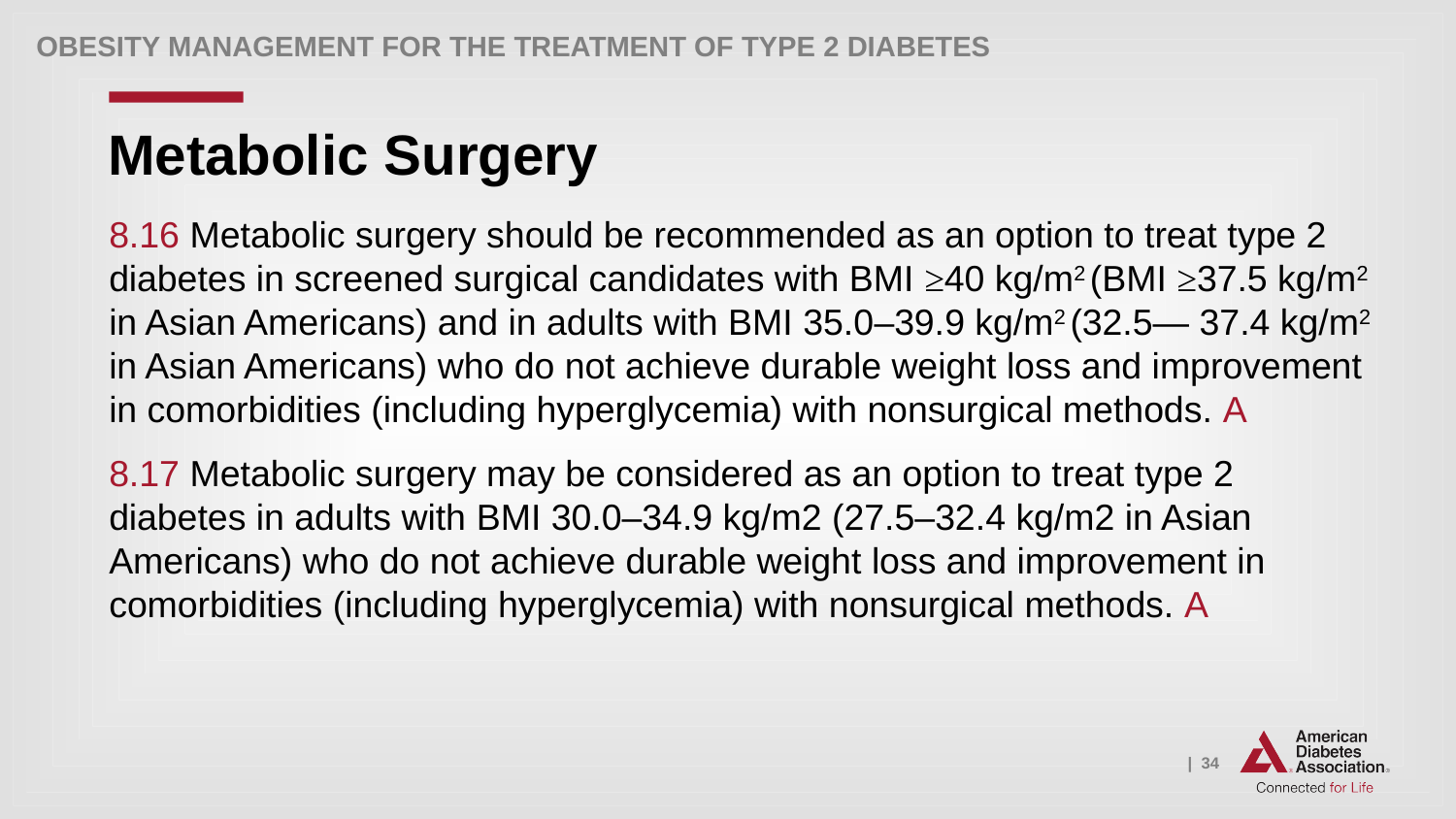

Obesity Management for the Treatment of Type 2 Diabetes
# Metabolic Surgery
8.16 Metabolic surgery should be recommended as an option to treat type 2 diabetes in screened surgical candidates with BMI ≥40 kg/m2 (BMI ≥37.5 kg/m2 in Asian Americans) and in adults with BMI 35.0–39.9 kg/m2 (32.5— 37.4 kg/m2 in Asian Americans) who do not achieve durable weight loss and improvement in comorbidities (including hyperglycemia) with nonsurgical methods. A
8.17 Metabolic surgery may be considered as an option to treat type 2 diabetes in adults with BMI 30.0–34.9 kg/m2 (27.5–32.4 kg/m2 in Asian Americans) who do not achieve durable weight loss and improvement in comorbidities (including hyperglycemia) with nonsurgical methods. A